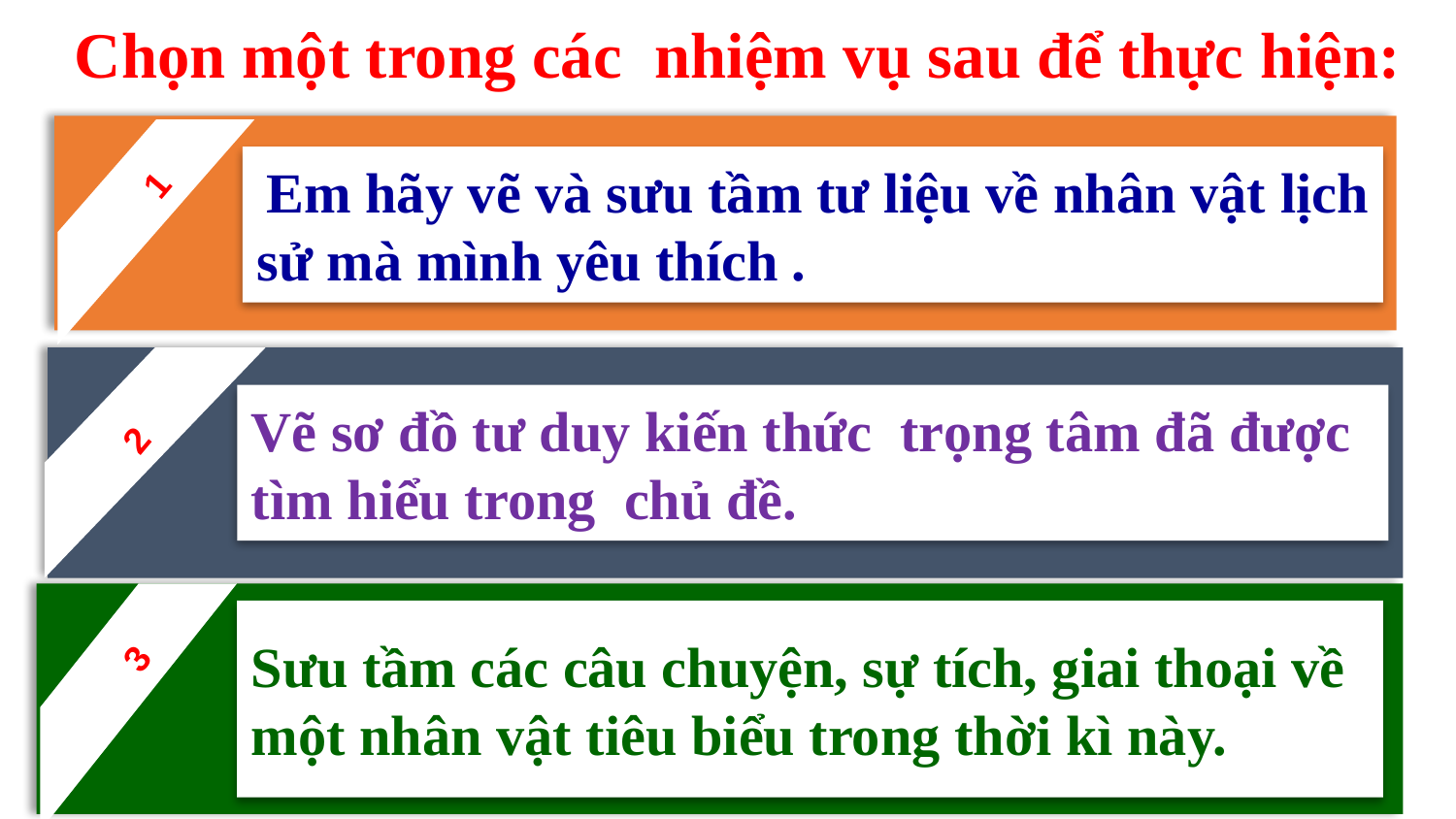

Chọn một trong các  nhiệm vụ sau để thực hiện:

 Em hãy vẽ và sưu tầm tư liệu về nhân vật lịch sử mà mình yêu thích .
1

Vẽ sơ đồ tư duy kiến thức  trọng tâm đã được tìm hiểu trong  chủ đề.
2

Sưu tầm các câu chuyện, sự tích, giai thoại về  một nhân vật tiêu biểu trong thời kì này.
3